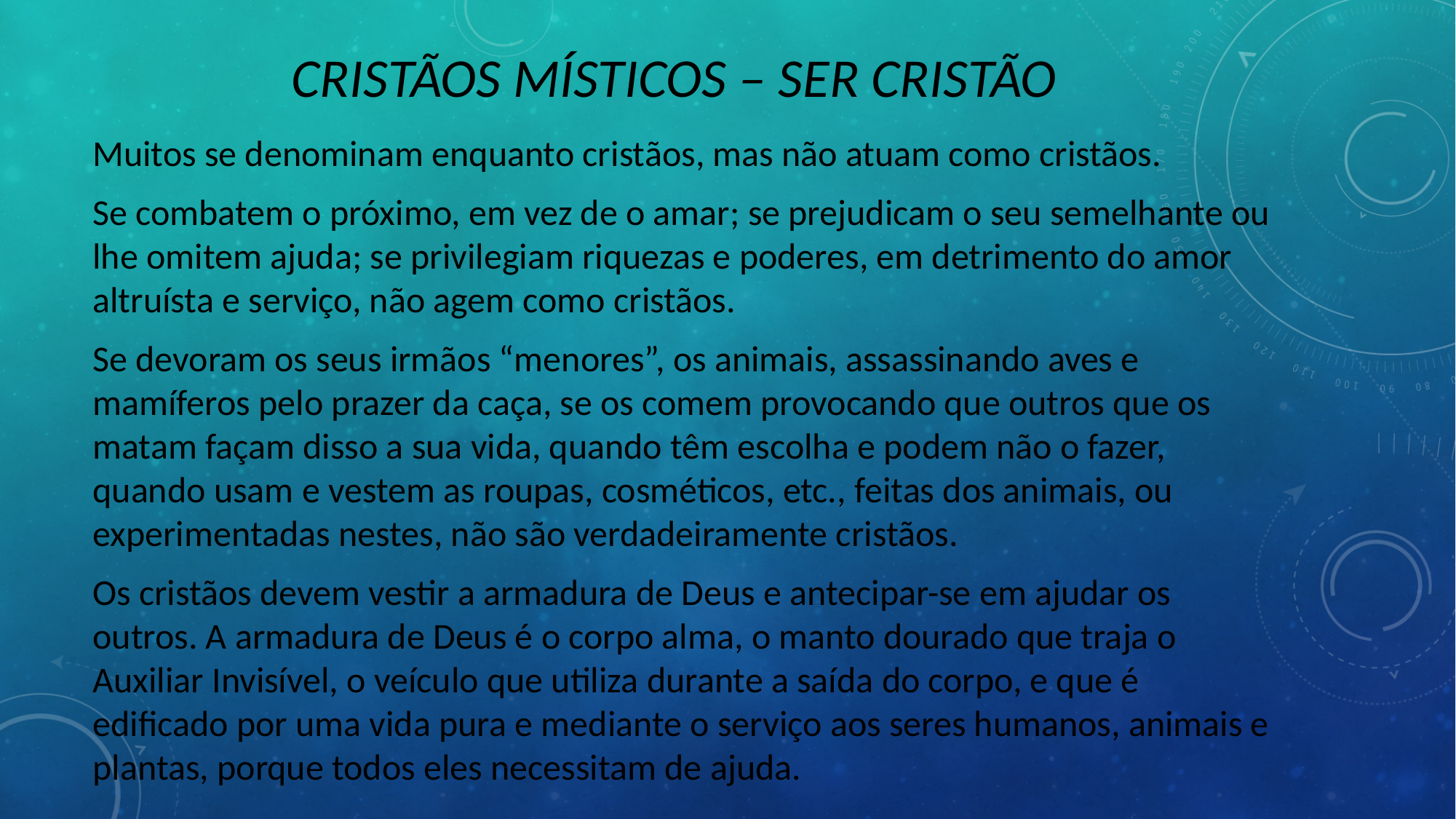

# CRISTÃOS MÍSTICOS – SER CRISTÃO
Muitos se denominam enquanto cristãos, mas não atuam como cristãos.
Se combatem o próximo, em vez de o amar; se prejudicam o seu semelhante ou lhe omitem ajuda; se privilegiam riquezas e poderes, em detrimento do amor altruísta e serviço, não agem como cristãos.
Se devoram os seus irmãos “menores”, os animais, assassinando aves e  mamíferos pelo prazer da caça, se os comem provocando que outros que os matam façam disso a sua vida, quando têm escolha e podem não o fazer, quando usam e vestem as roupas, cosméticos, etc., feitas dos animais, ou experimentadas nestes, não são verdadeiramente cristãos.
Os cristãos devem vestir a armadura de Deus e antecipar-se em ajudar os outros. A armadura de Deus é o corpo alma, o manto dourado que traja o Auxiliar Invisível, o veículo que utiliza durante a saída do corpo, e que é edificado por uma vida pura e mediante o serviço aos seres humanos, animais e plantas, porque todos eles necessitam de ajuda.